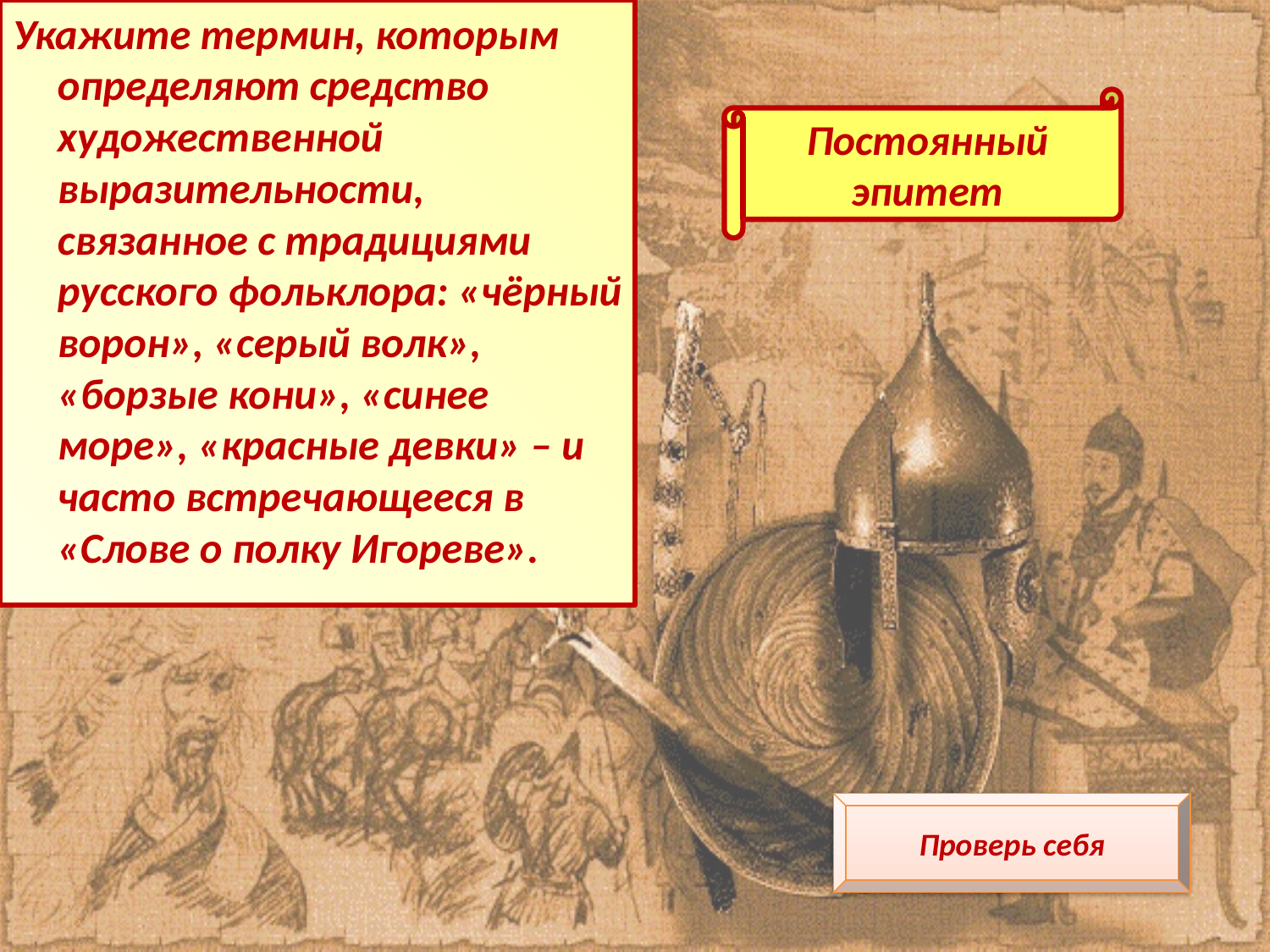

Укажите термин, которым определяют средство художественной выразительности, связанное с традициями русского фольклора: «чёрный ворон», «серый волк», «борзые кони», «синее море», «красные девки» – и часто встречающееся в «Слове о полку Игореве».
Постоянный эпитет
Проверь себя